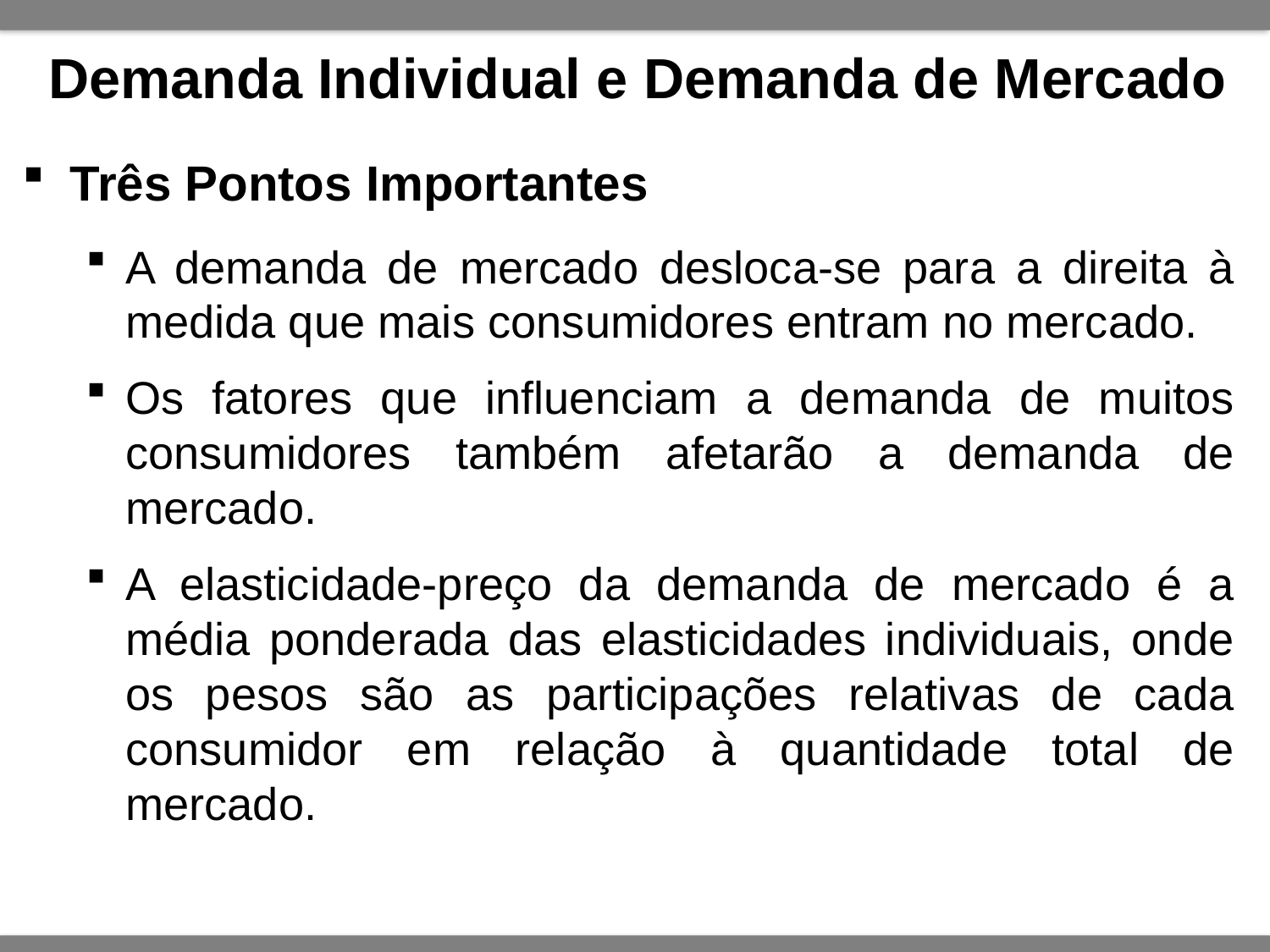

# Demanda Individual e Demanda de Mercado
Três Pontos Importantes

A demanda de mercado desloca-se para a direita à medida que mais consumidores entram no mercado.

Os fatores que influenciam a demanda de muitos consumidores também afetarão a demanda de mercado.

A elasticidade-preço da demanda de mercado é a média ponderada das elasticidades individuais, onde os pesos são as participações relativas de cada consumidor em relação à quantidade total de mercado.